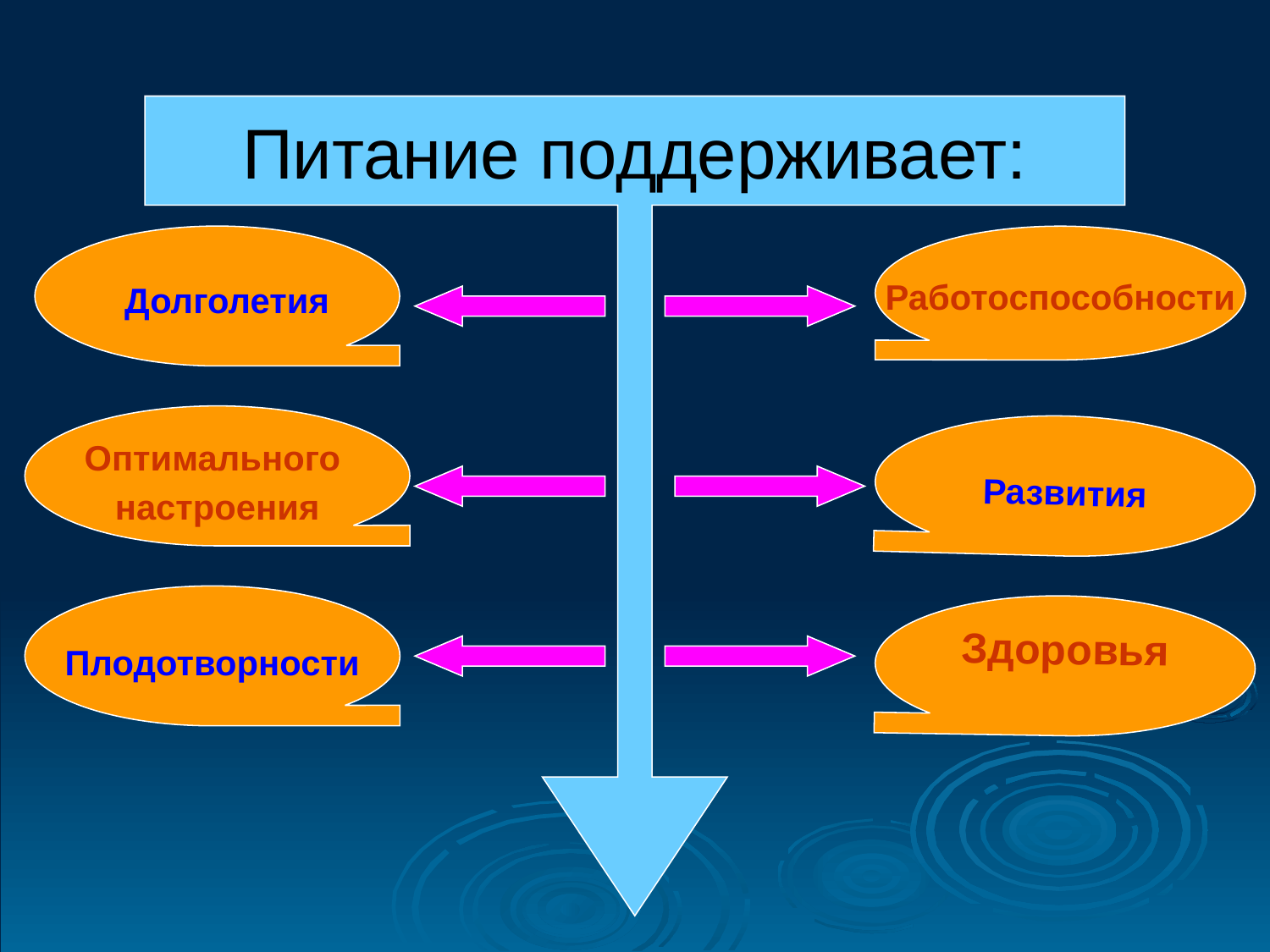

Питание поддерживает:

  Долголетия

Работоспособности

Оптимального
настроения

Развития

Плодотворности

Здоровья